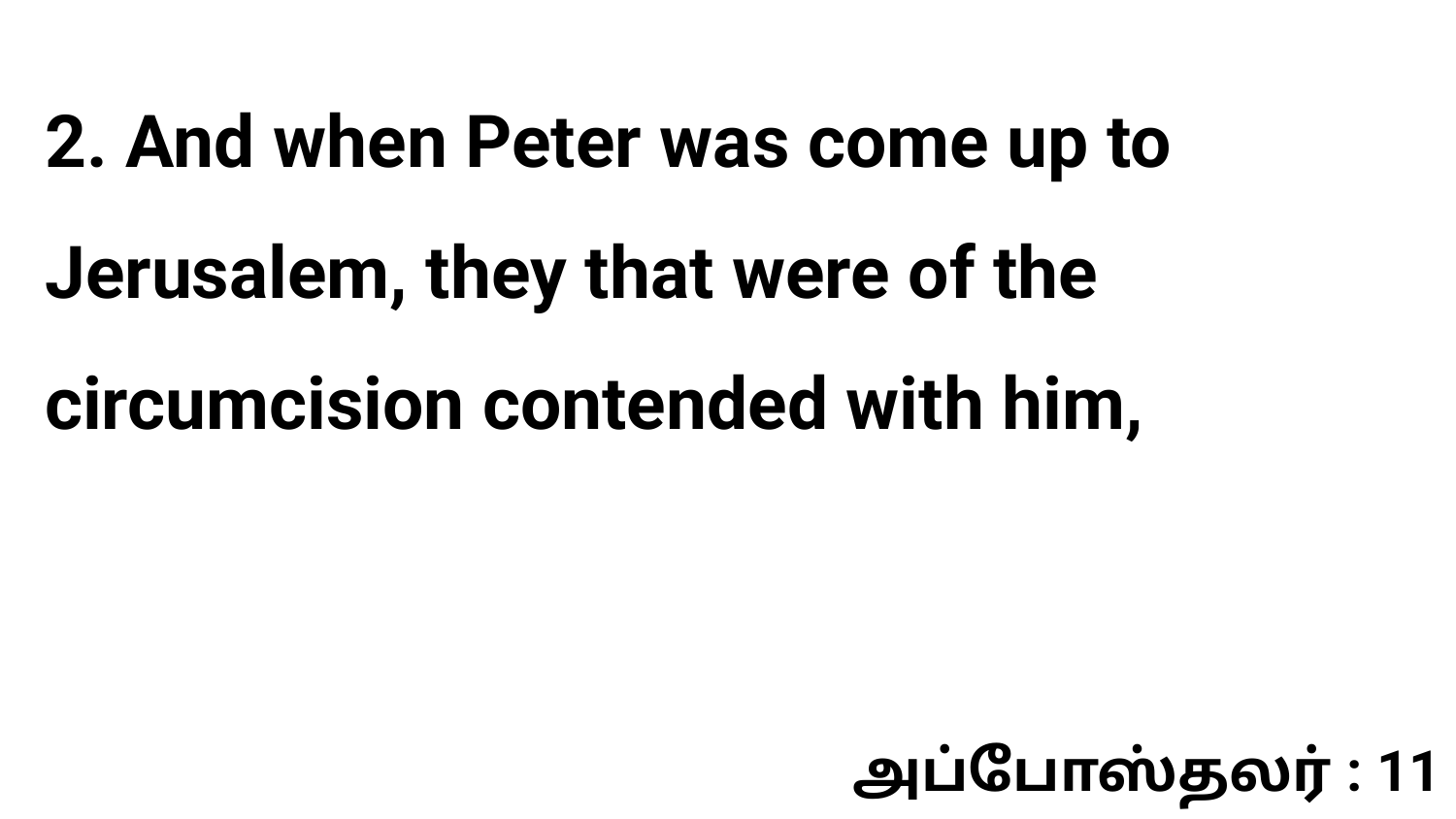

2. And when Peter was come up to Jerusalem, they that were of the circumcision contended with him,
அப்போஸ்தலர் : 11